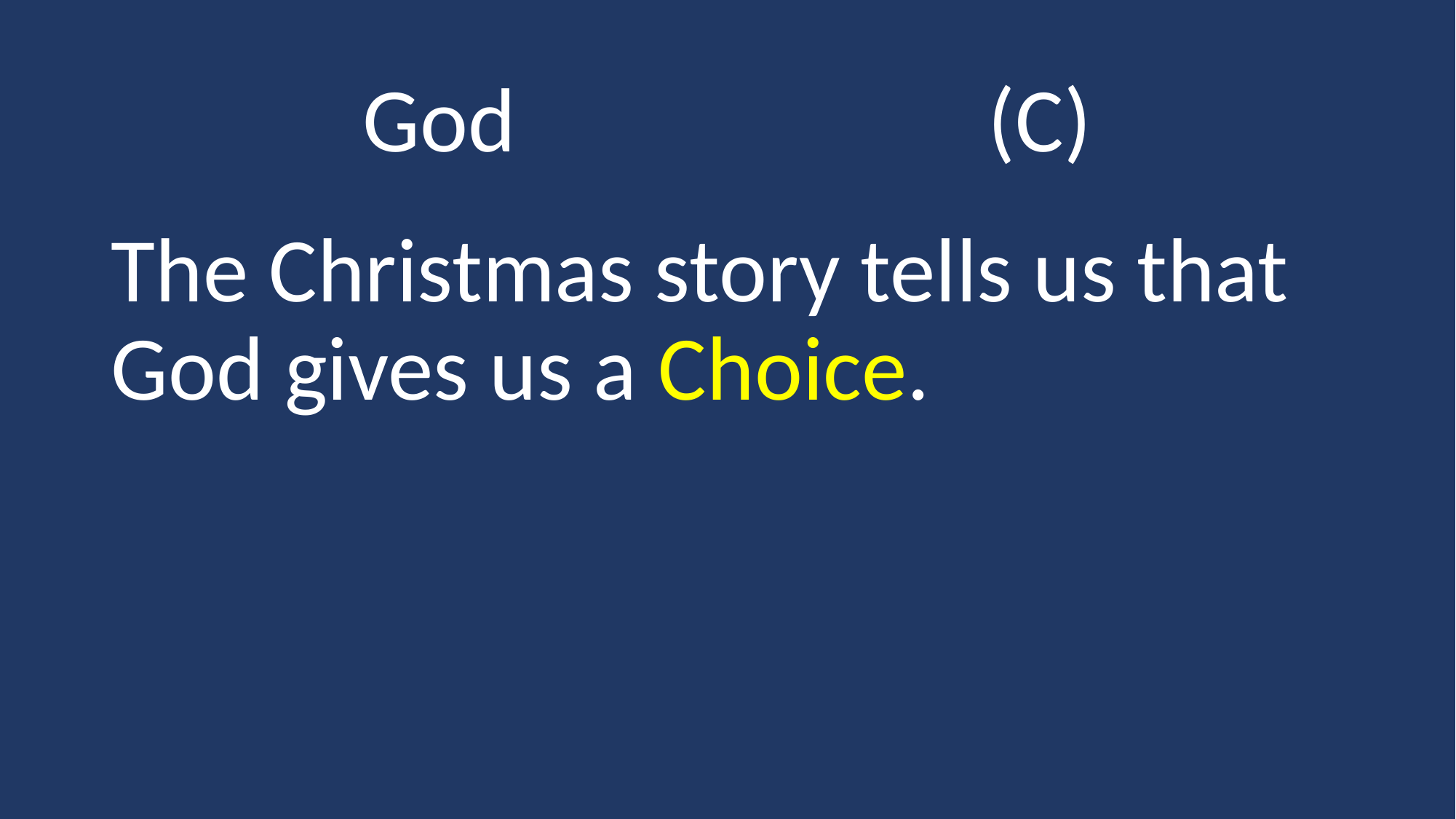

# God                       (C)
The Christmas story tells us that God gives us a Choice.